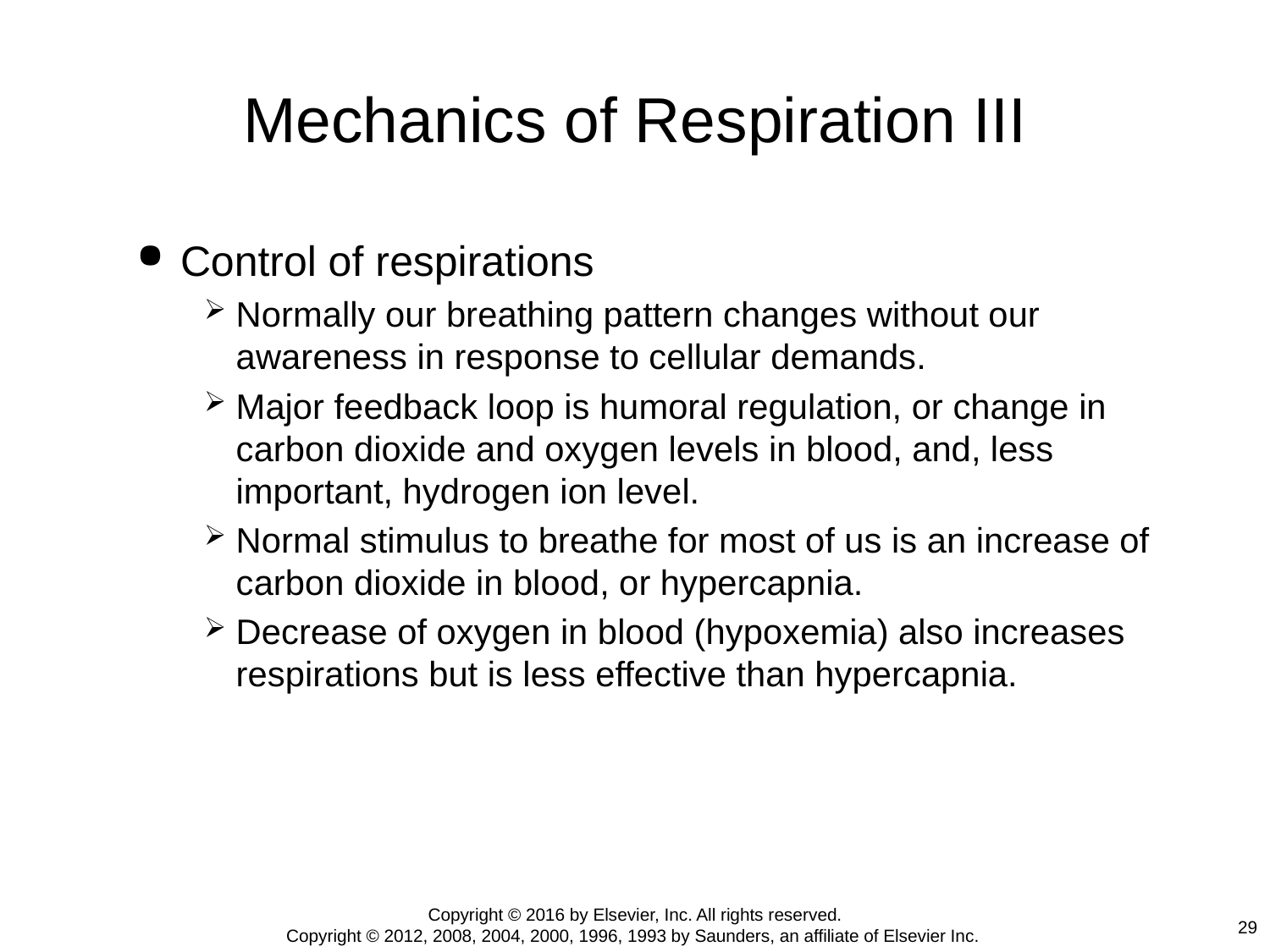

# Mechanics of Respiration III
Control of respirations
Normally our breathing pattern changes without our awareness in response to cellular demands.
Major feedback loop is humoral regulation, or change in carbon dioxide and oxygen levels in blood, and, less important, hydrogen ion level.
Normal stimulus to breathe for most of us is an increase of carbon dioxide in blood, or hypercapnia.
Decrease of oxygen in blood (hypoxemia) also increases respirations but is less effective than hypercapnia.
Copyright © 2016 by Elsevier, Inc. All rights reserved.
Copyright © 2012, 2008, 2004, 2000, 1996, 1993 by Saunders, an affiliate of Elsevier Inc.
29